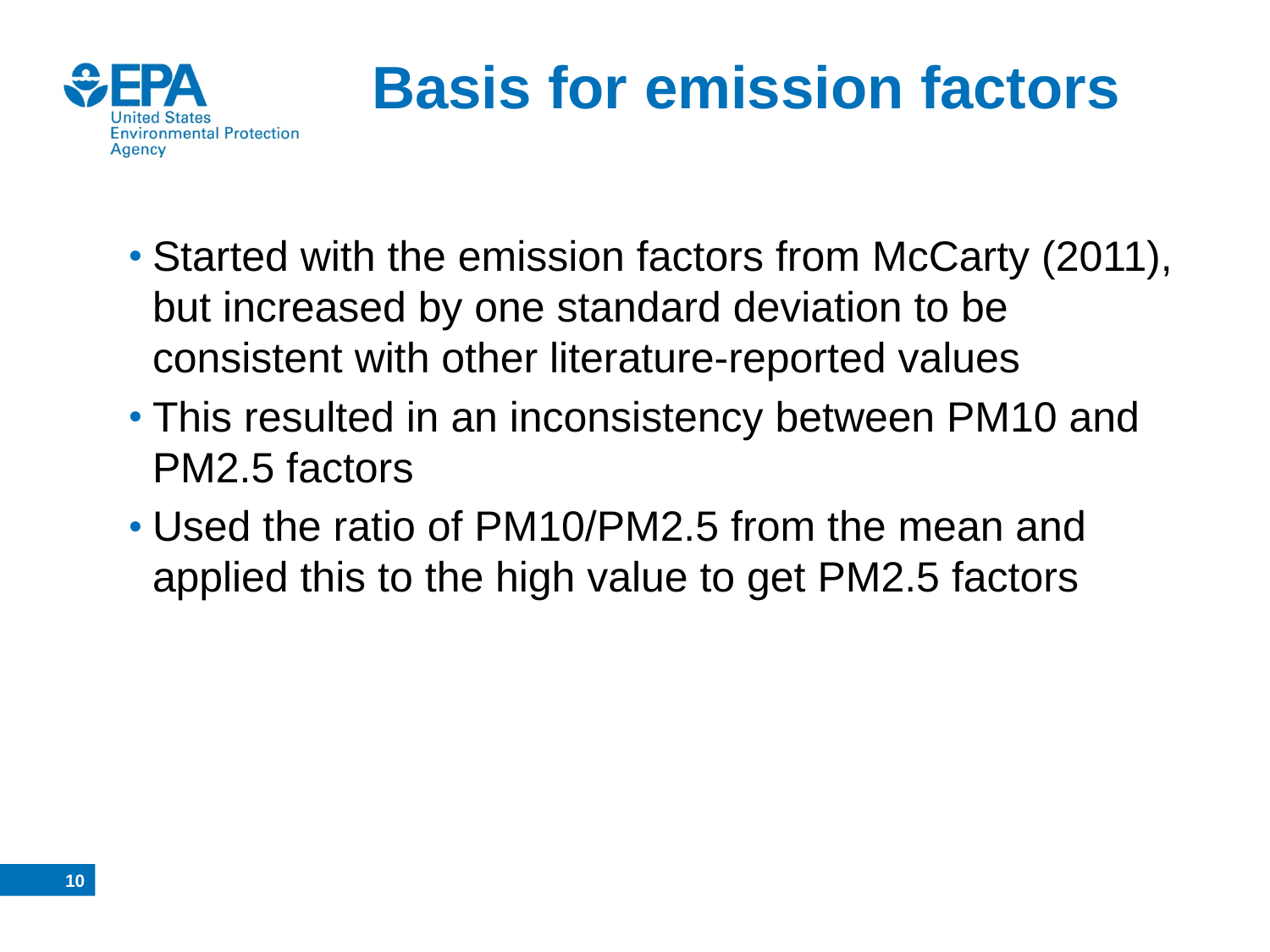

# Basis for emission factors
Started with the emission factors from McCarty (2011), but increased by one standard deviation to be consistent with other literature-reported values
This resulted in an inconsistency between PM10 and  PM2.5 factors
Used the ratio of PM10/PM2.5 from the mean and applied this to the high value to get PM2.5 factors
10